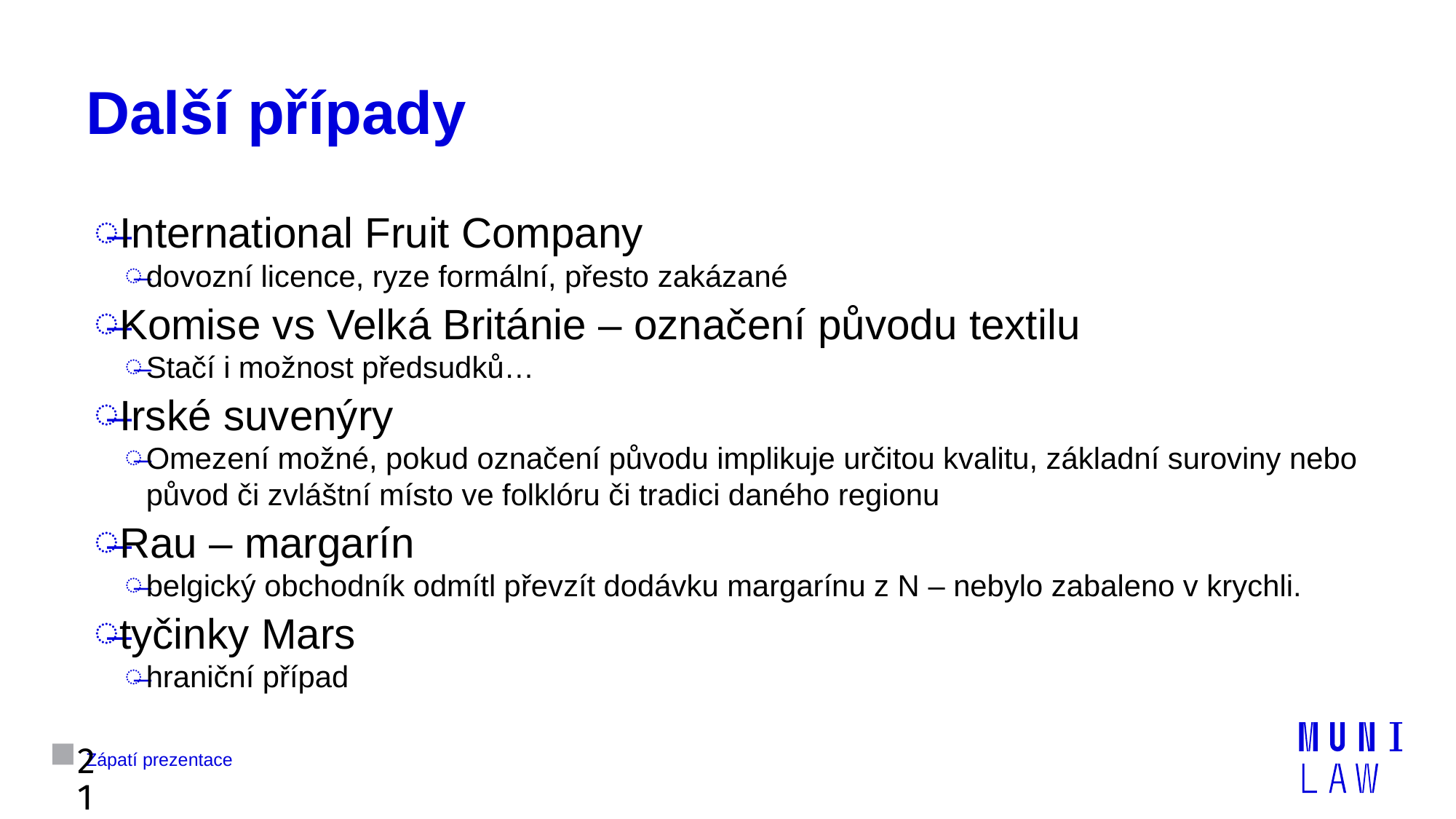

# Další případy
International Fruit Company
dovozní licence, ryze formální, přesto zakázané
Komise vs Velká Británie – označení původu textilu
Stačí i možnost předsudků…
Irské suvenýry
Omezení možné, pokud označení původu implikuje určitou kvalitu, základní suroviny nebo původ či zvláštní místo ve folklóru či tradici daného regionu
Rau – margarín
belgický obchodník odmítl převzít dodávku margarínu z N – nebylo zabaleno v krychli.
tyčinky Mars
hraniční případ

21
Zápatí prezentace